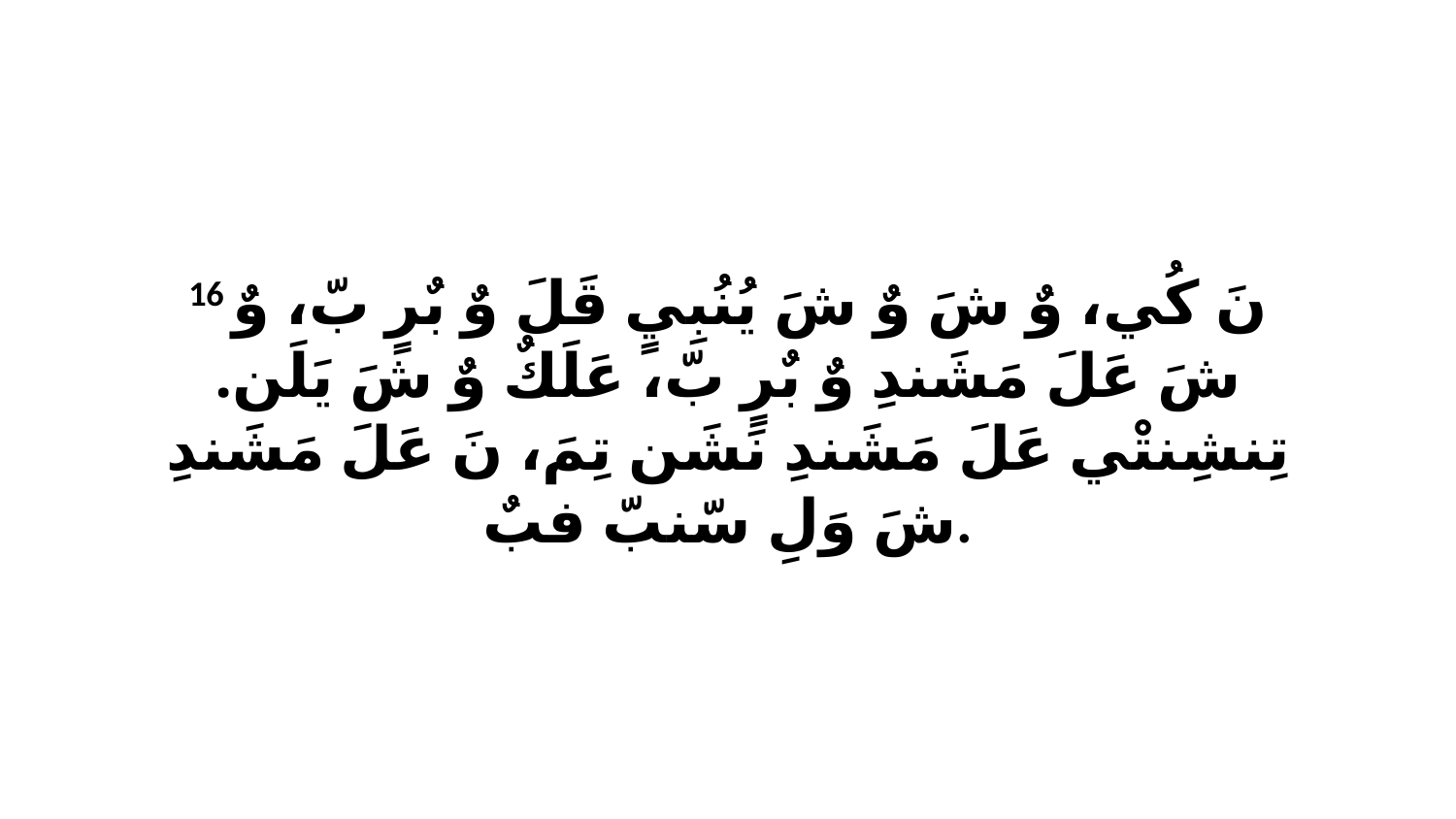

16 نَ كُي، وٌ شَ وٌ شَ يُنُبِيٍ قَلَ وٌ بٌرٍ بّ، وٌ شَ عَلَ مَشَندِ وٌ بٌرٍ بّ، عَلَكٌ وٌ شَ يَلَن. تِنشِنتْي عَلَ مَشَندِ نَشَن تِمَ، نَ عَلَ مَشَندِ شَ وَلِ سّنبّ فبٌ.